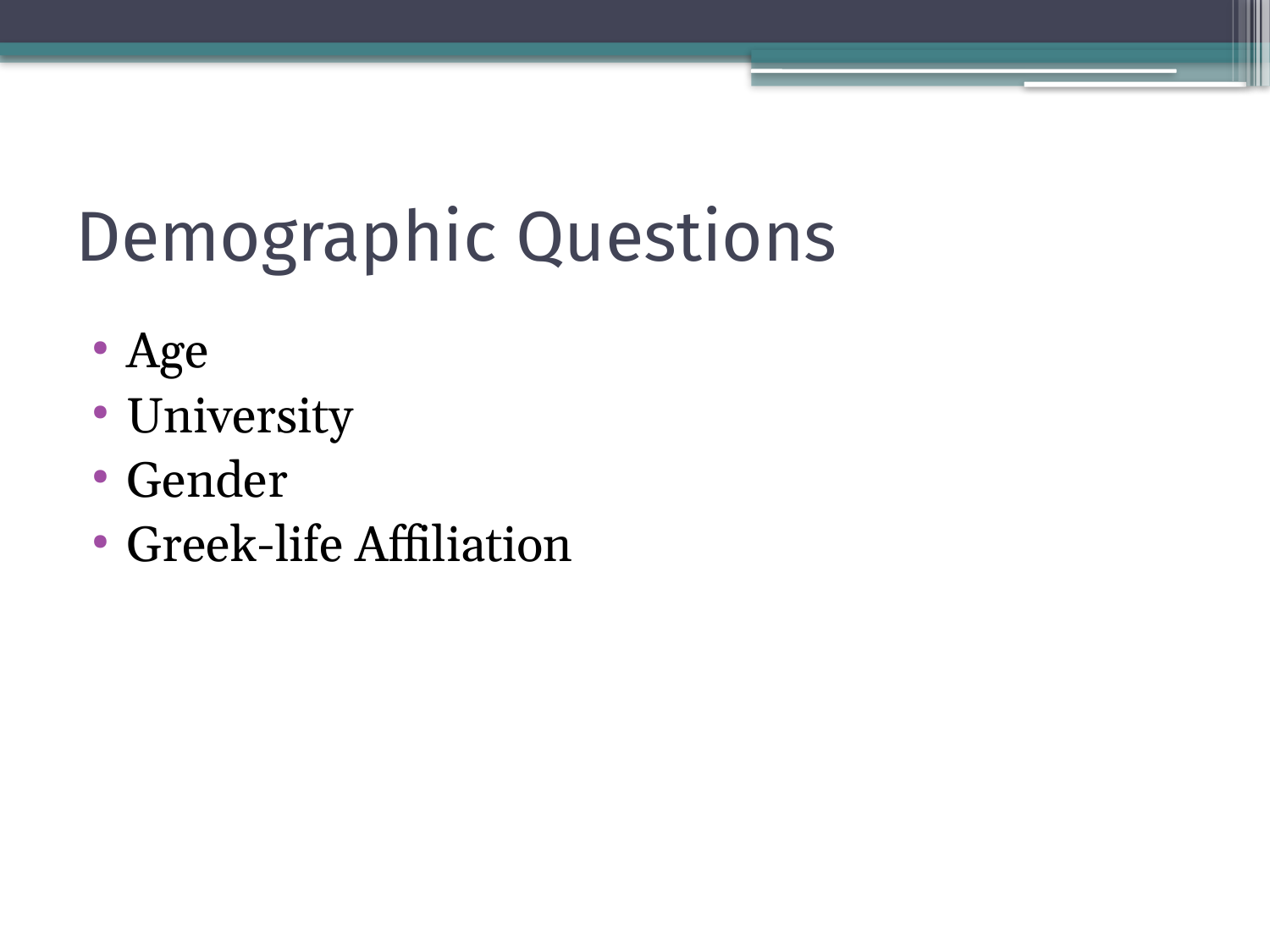

# Demographic Questions
Age
University
Gender
Greek-life Affiliation